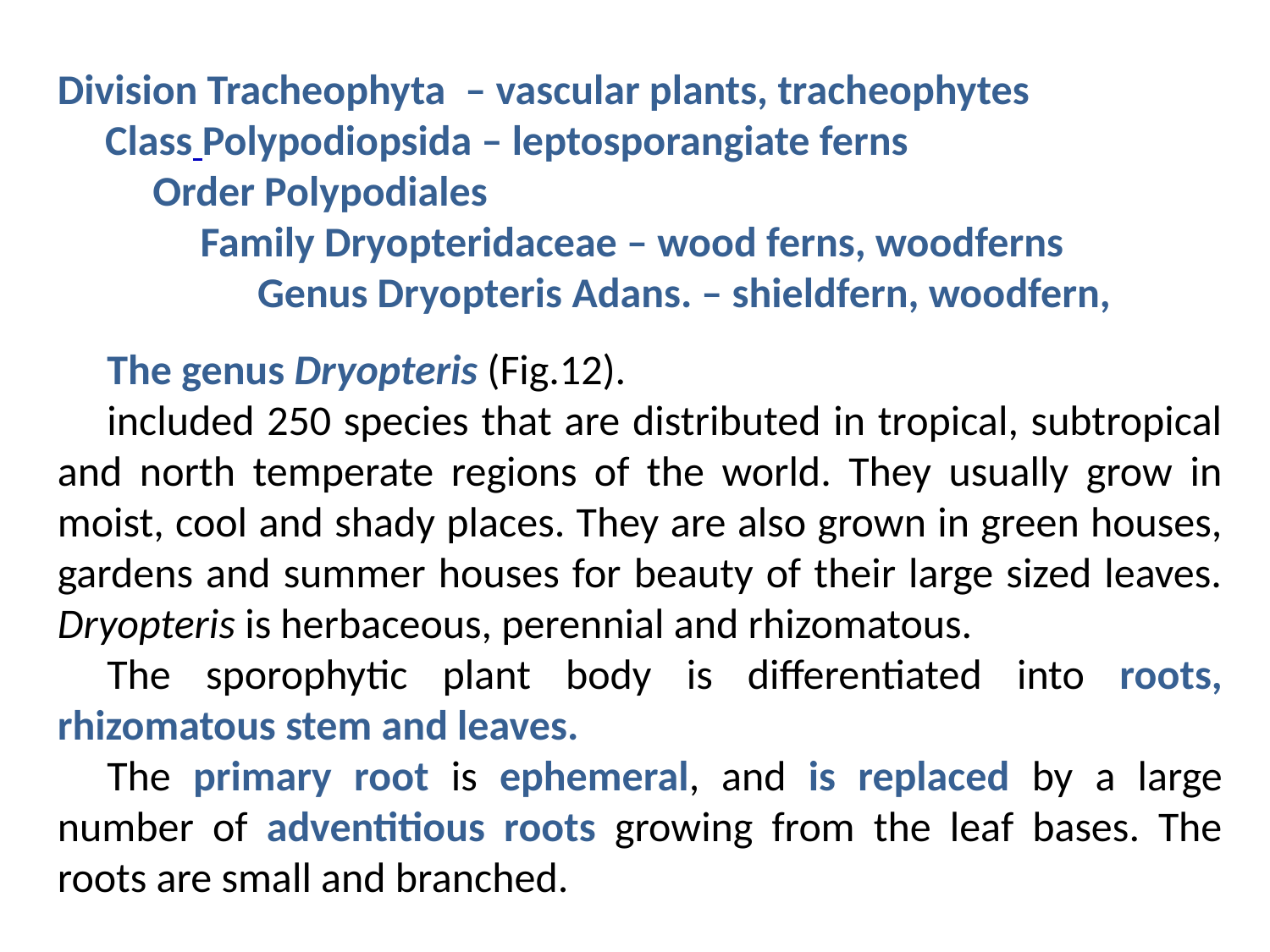

Division Tracheophyta  – vascular plants, tracheophytes
     Class Polypodiopsida – leptosporangiate ferns
          Order Polypodiales
               Family Dryopteridaceae – wood ferns, woodferns
                     Genus Dryopteris Adans. – shieldfern, woodfern,
The genus Dryopteris (Fig.12).
included 250 species that are distributed in tropical, subtropical and north temperate regions of the world. They usually grow in moist, cool and shady places. They are also grown in green houses, gardens and summer houses for beauty of their large sized leaves. Dryopteris is herbaceous, perennial and rhizomatous.
The sporophytic plant body is differentiated into roots, rhizomatous stem and leaves.
The primary root is ephemeral, and is replaced by a large number of adventitious roots growing from the leaf bases. The roots are small and branched.